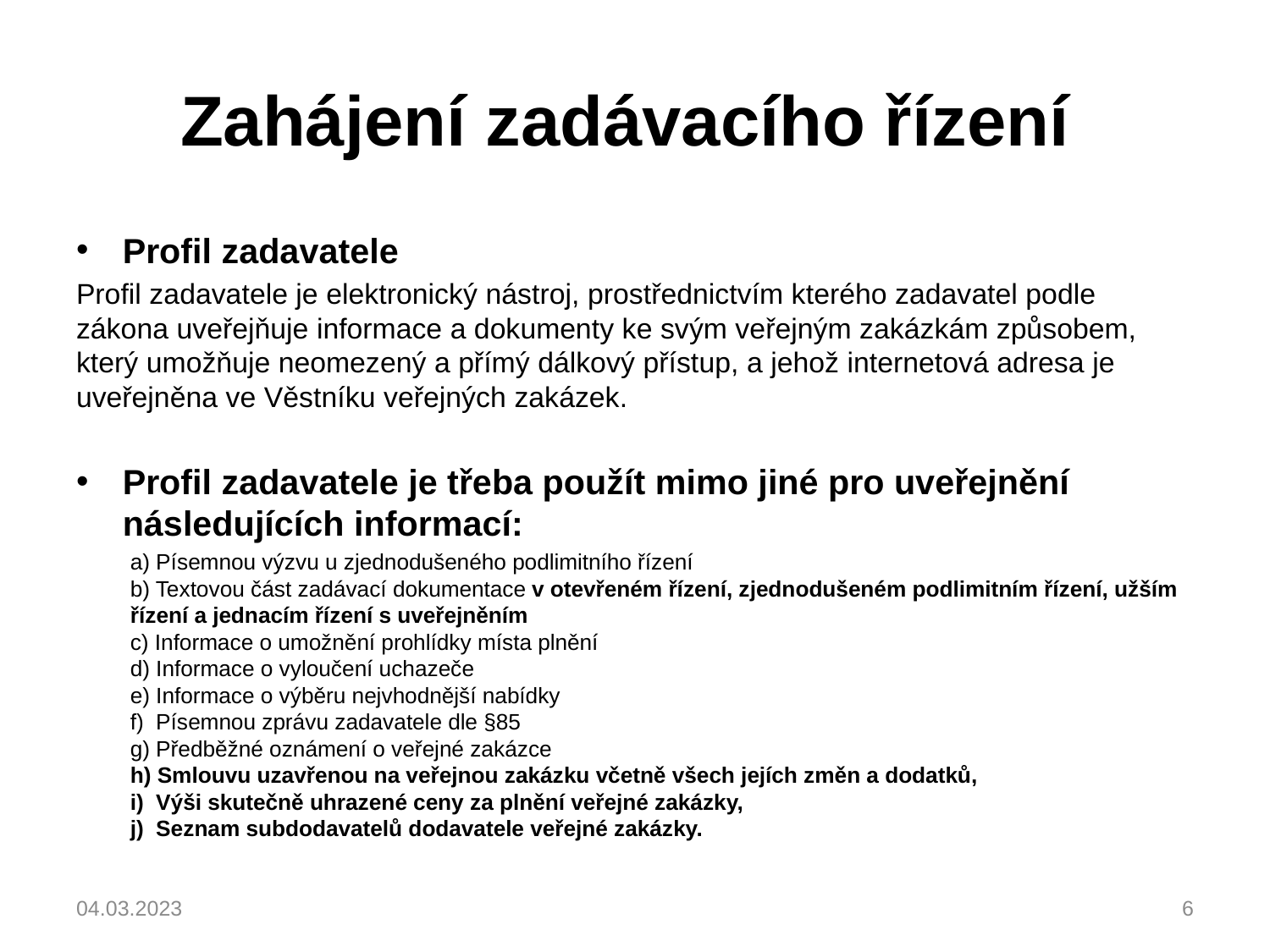

# Zahájení zadávacího řízení
Profil zadavatele
Profil zadavatele je elektronický nástroj, prostřednictvím kterého zadavatel podle zákona uveřejňuje informace a dokumenty ke svým veřejným zakázkám způsobem, který umožňuje neomezený a přímý dálkový přístup, a jehož internetová adresa je uveřejněna ve Věstníku veřejných zakázek.

Profil zadavatele je třeba použít mimo jiné pro uveřejnění následujících informací:
a) Písemnou výzvu u zjednodušeného podlimitního řízení
b) Textovou část zadávací dokumentace v otevřeném řízení, zjednodušeném podlimitním řízení, užším řízení a jednacím řízení s uveřejněním
c) Informace o umožnění prohlídky místa plnění
d) Informace o vyloučení uchazeče
e) Informace o výběru nejvhodnější nabídky
f)  Písemnou zprávu zadavatele dle §85
g) Předběžné oznámení o veřejné zakázce
h) Smlouvu uzavřenou na veřejnou zakázku včetně všech jejích změn a dodatků,
i)  Výši skutečně uhrazené ceny za plnění veřejné zakázky,
j)  Seznam subdodavatelů dodavatele veřejné zakázky.

04.03.2023

6